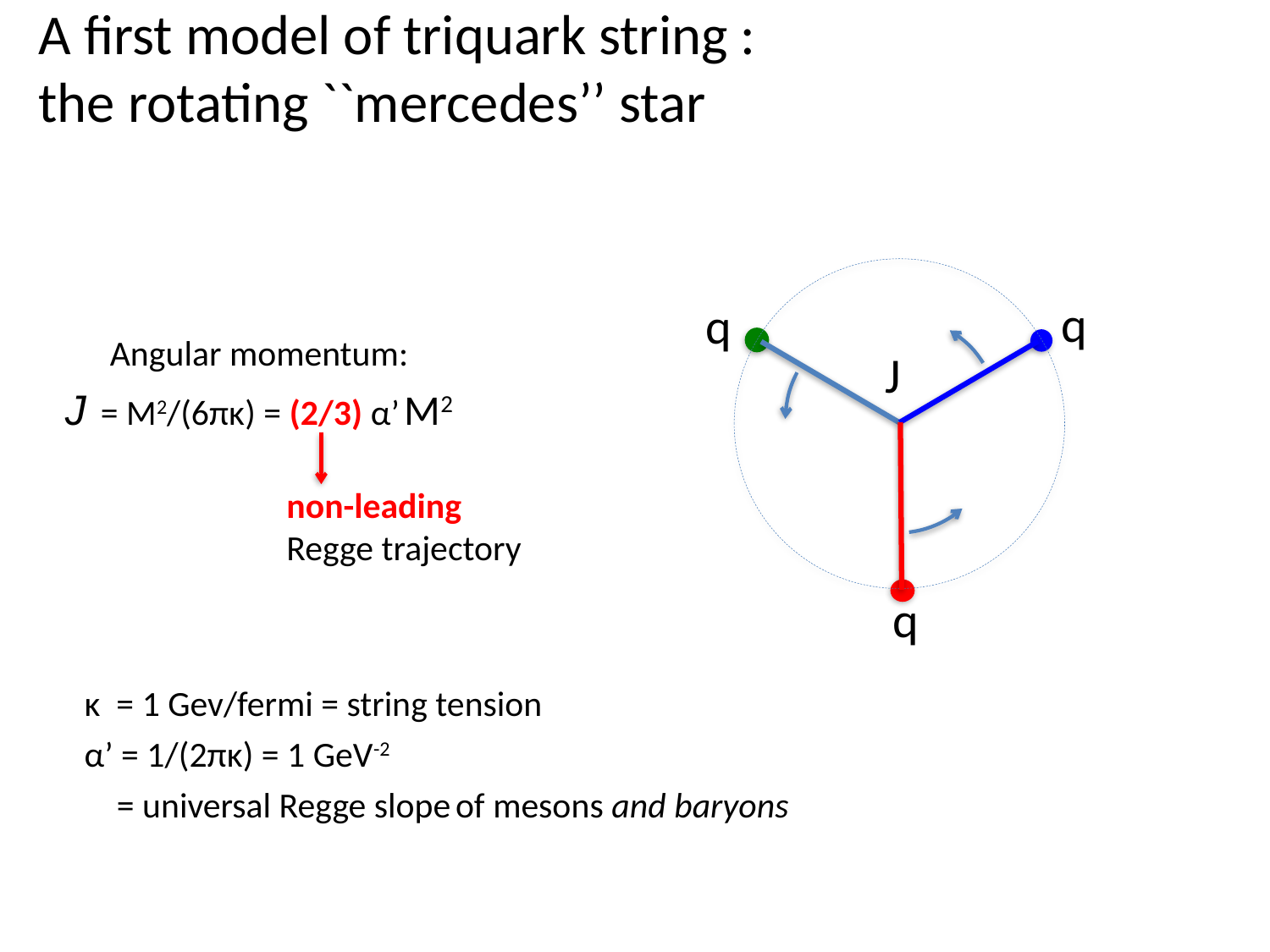

A first model of triquark string :
the rotating ``mercedes’’ star

q
q

J

q
Angular momentum:
J  = M2/(6πκ) = (2/3) α’ M2

non-leading Regge trajectory
κ  = 1 Gev/fermi = string tension
α’ = 1/(2πκ) = 1 GeV-2
       = universal Regge slope of mesons and baryons